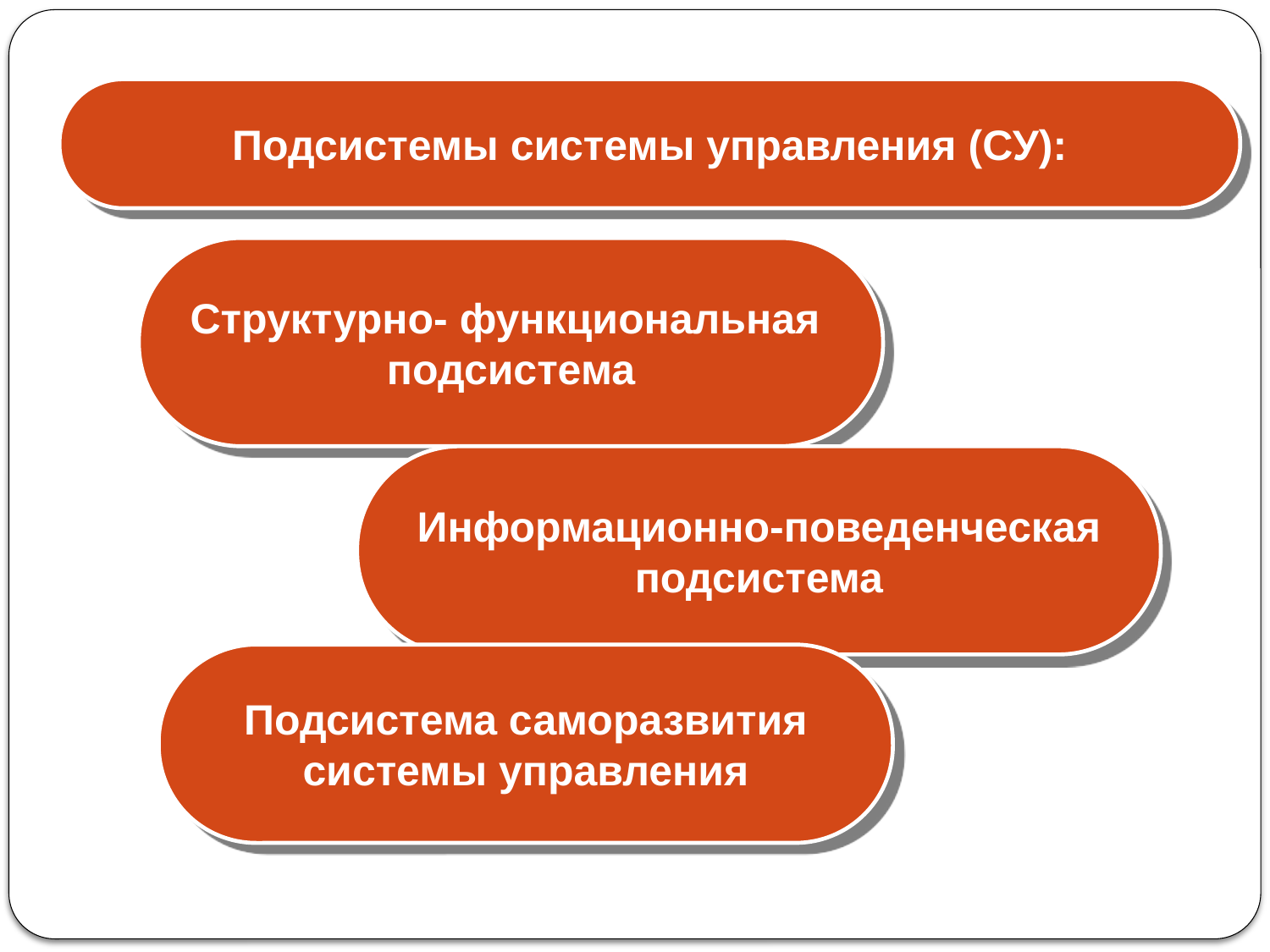

#
Подсистемы системы управления (СУ):

Структурно- функциональная
подсистема
Информационно-поведенческая
подсистема
Подсистема саморазвития
системы управления